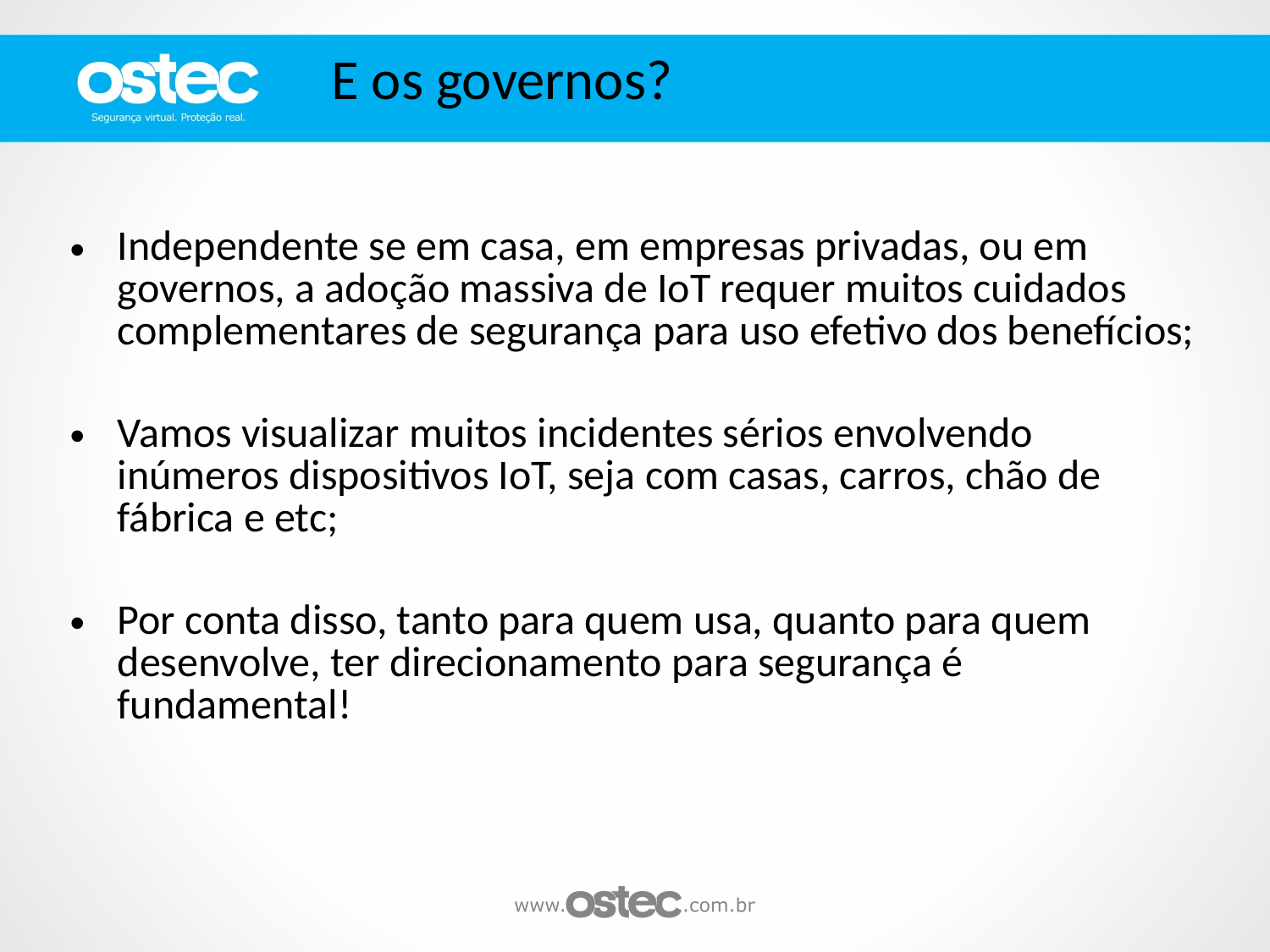

E os governos?
Independente se em casa, em empresas privadas, ou em governos, a adoção massiva de IoT requer muitos cuidados complementares de segurança para uso efetivo dos benefícios;

Vamos visualizar muitos incidentes sérios envolvendo inúmeros dispositivos IoT, seja com casas, carros, chão de fábrica e etc;

Por conta disso, tanto para quem usa, quanto para quem desenvolve, ter direcionamento para segurança é fundamental!